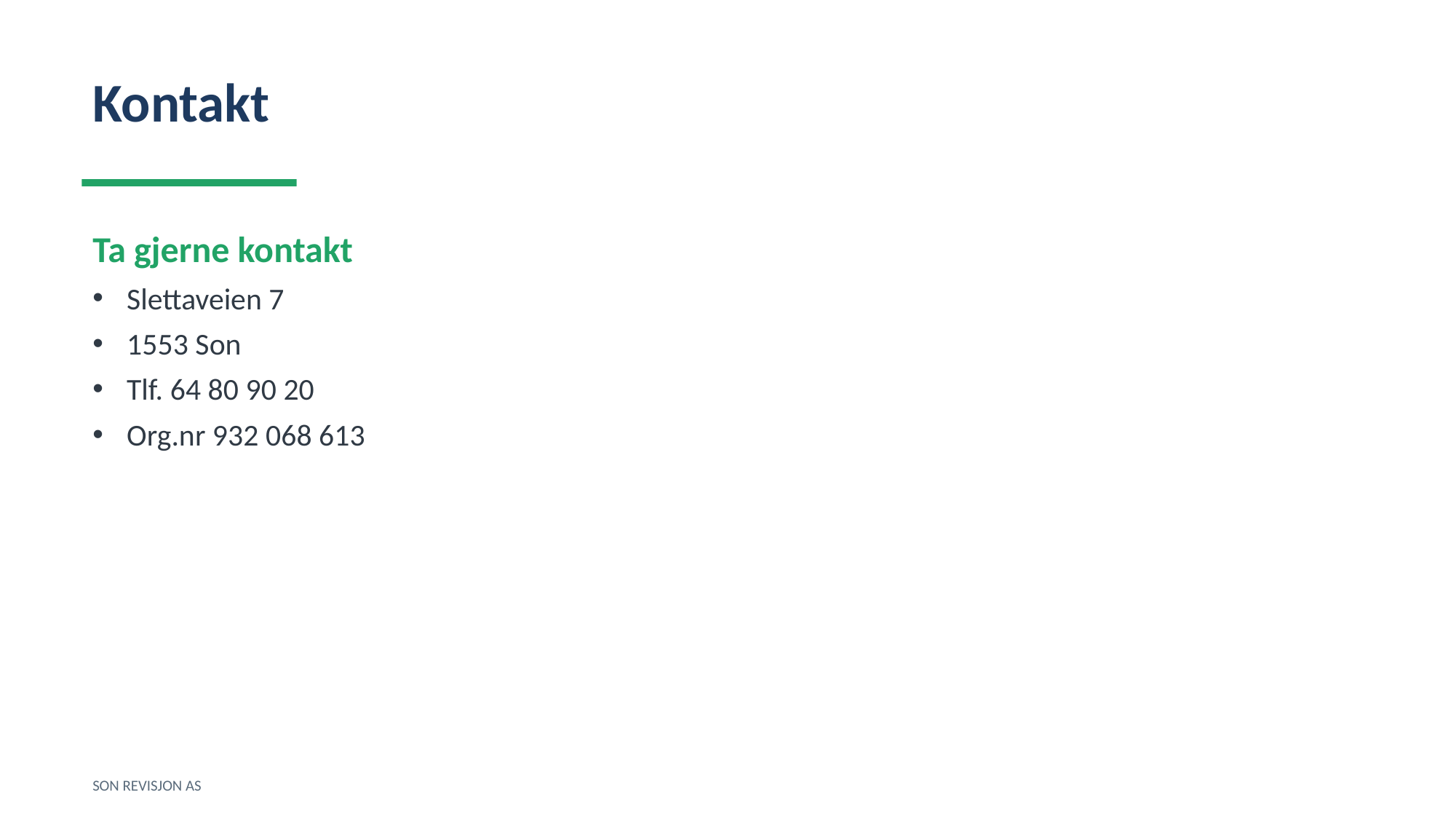

Kontakt

Ta gjerne kontakt
Slettaveien 7
1553 Son
Tlf. 64 80 90 20
Org.nr 932 068 613
SON REVISJON AS